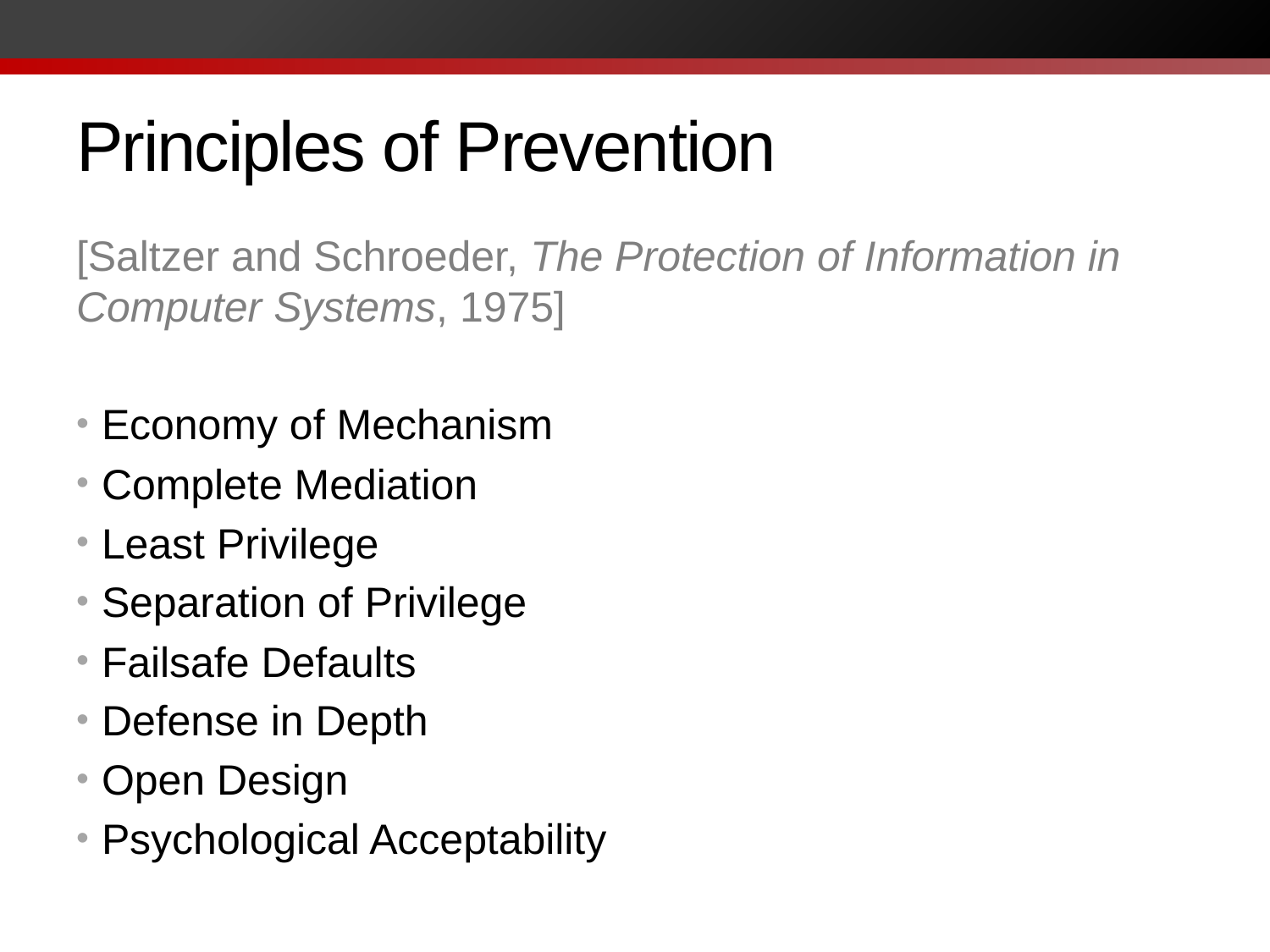

# Principles of Prevention
[Saltzer and Schroeder, The Protection of Information in Computer Systems, 1975]

Economy of Mechanism
Complete Mediation
Least Privilege
Separation of Privilege
Failsafe Defaults
Defense in Depth
Open Design
Psychological Acceptability